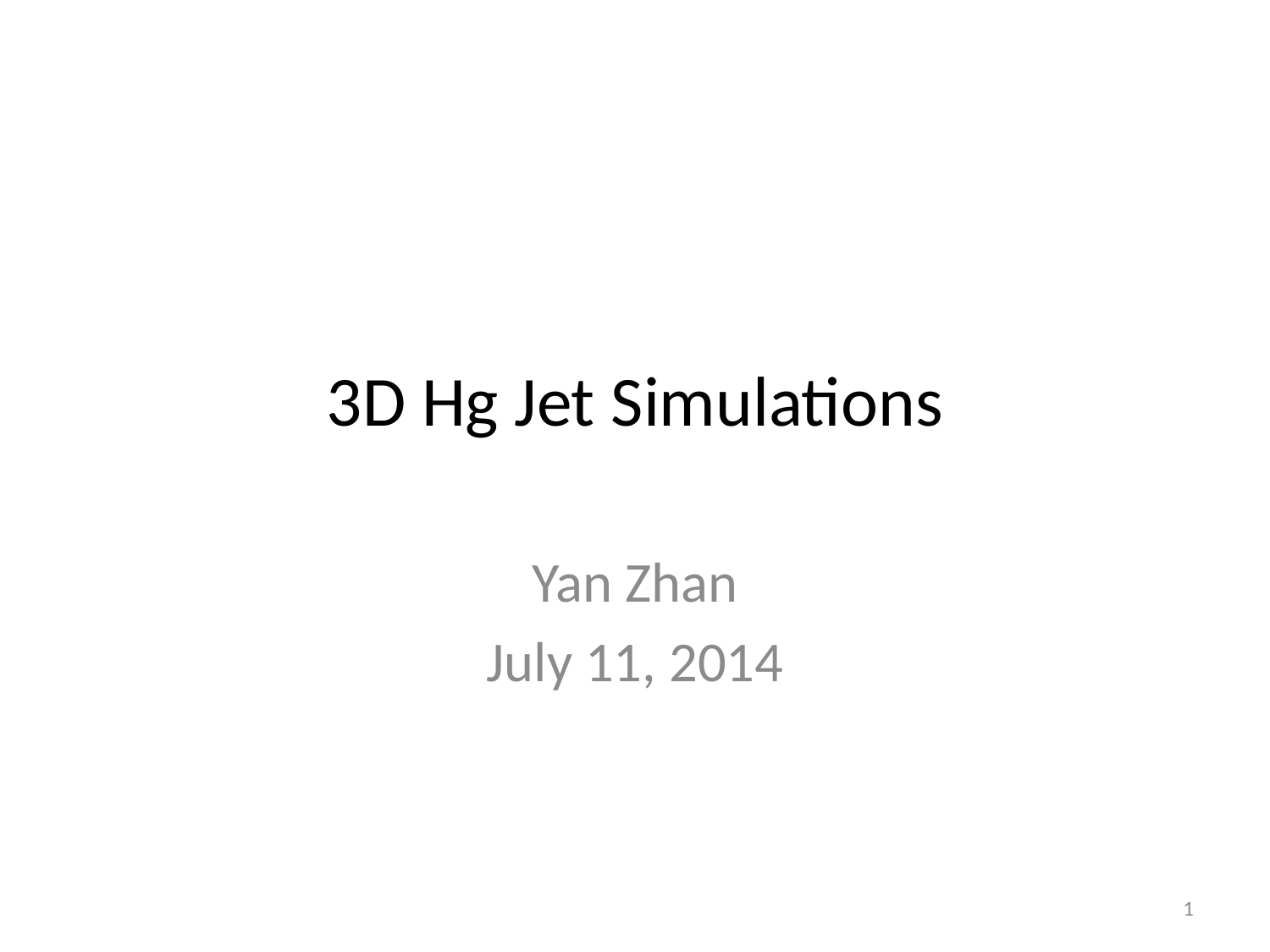

# 3D Hg Jet Simulations
Yan Zhan
July 11, 2014
1